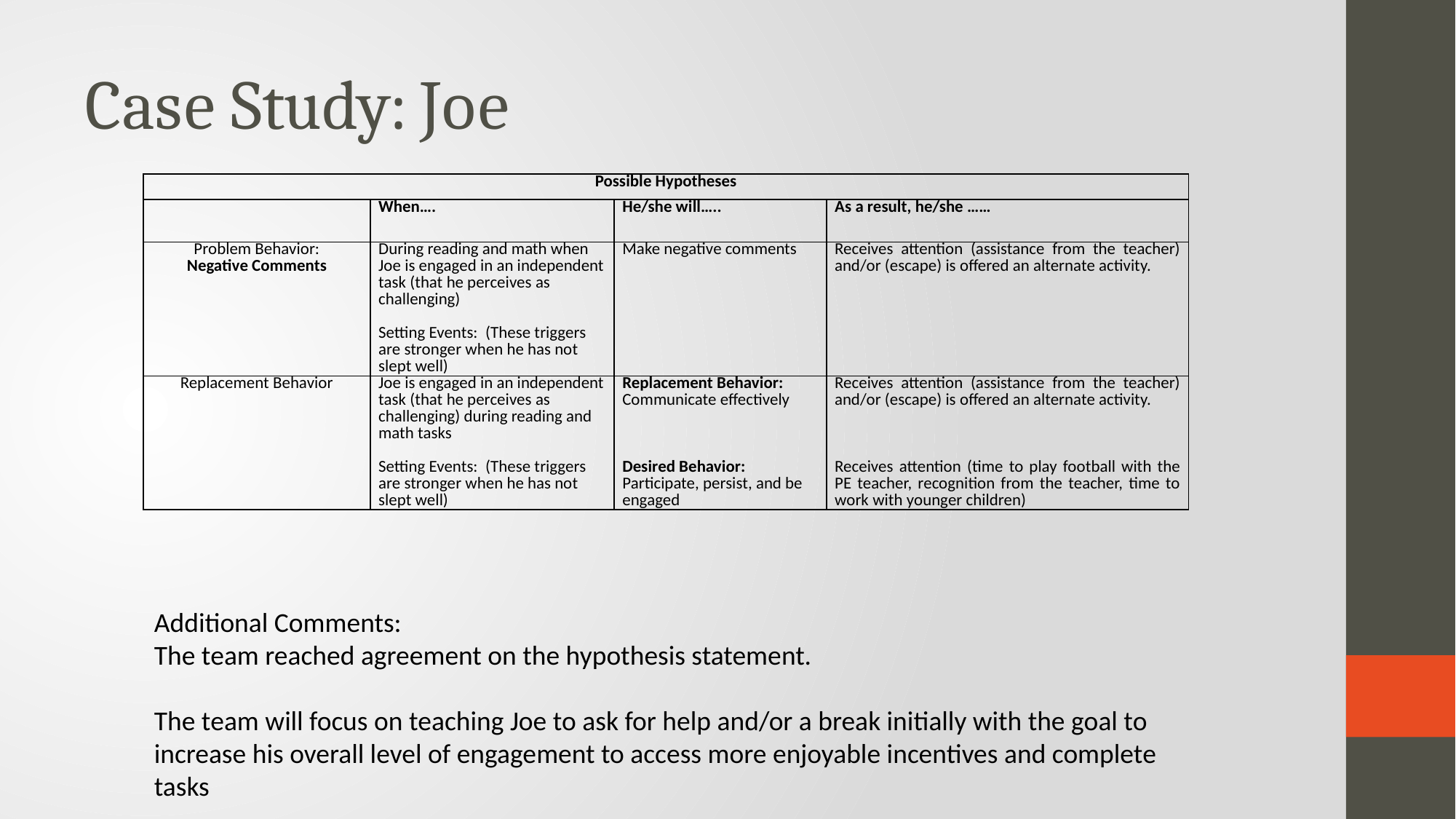

# Case Study: Joe
| Possible Hypotheses |  |  |  |
| --- | --- | --- | --- |
|  | When…. | He/she will….. | As a result, he/she …… |
| Problem Behavior: Negative Comments | During reading and math when Joe is engaged in an independent task (that he perceives as challenging)   Setting Events: (These triggers are stronger when he has not slept well) | Make negative comments | Receives attention (assistance from the teacher) and/or (escape) is offered an alternate activity. |
| Replacement Behavior | Joe is engaged in an independent task (that he perceives as challenging) during reading and math tasks   Setting Events: (These triggers are stronger when he has not slept well) | Replacement Behavior: Communicate effectively       Desired Behavior: Participate, persist, and be engaged | Receives attention (assistance from the teacher) and/or (escape) is offered an alternate activity.     Receives attention (time to play football with the PE teacher, recognition from the teacher, time to work with younger children) |

Additional Comments:
The team reached agreement on the hypothesis statement.
The team will focus on teaching Joe to ask for help and/or a break initially with the goal to increase his overall level of engagement to access more enjoyable incentives and complete tasks